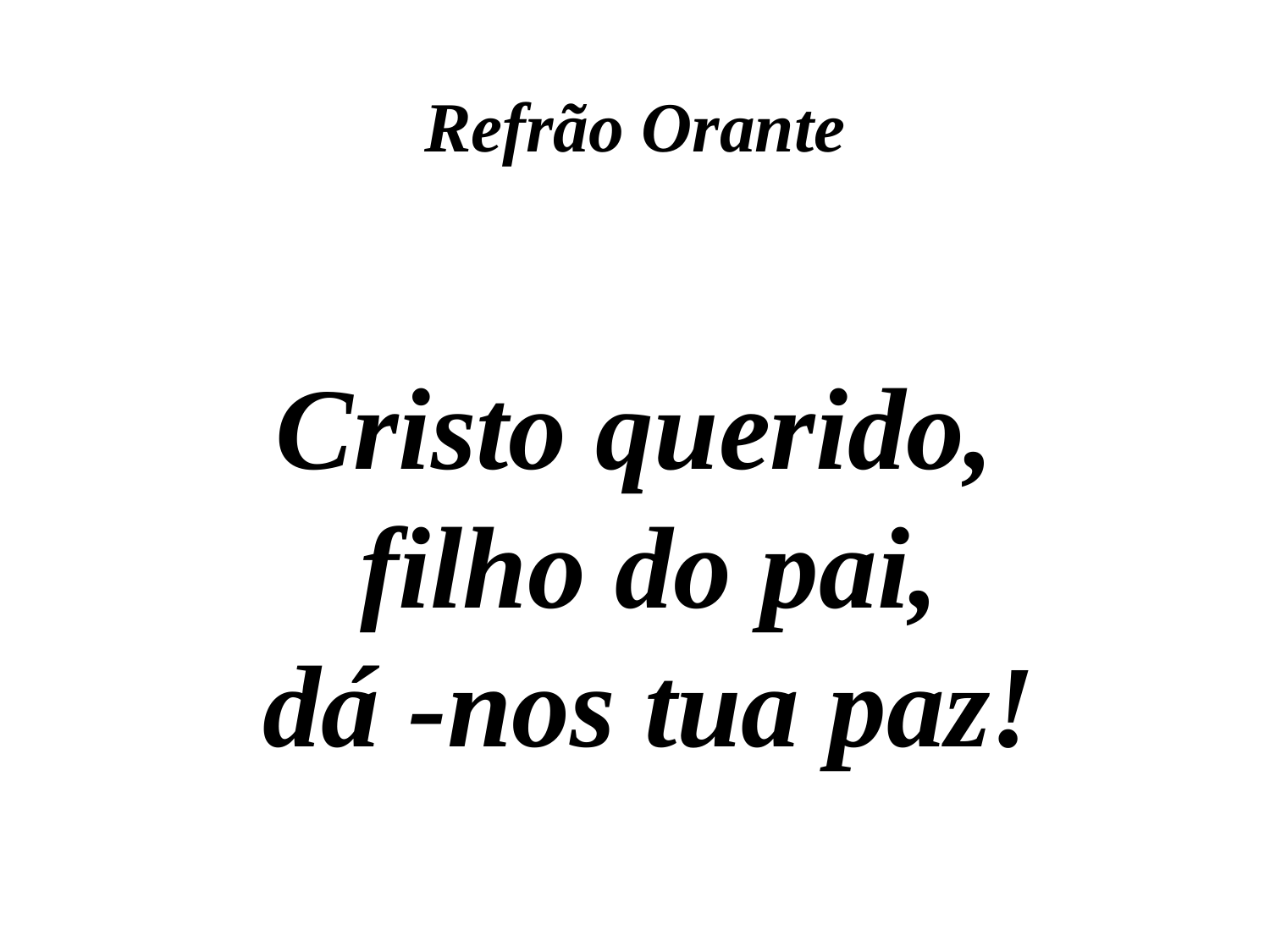

Refrão Orante
Cristo querido,
 filho do pai,
 dá -nos tua paz!